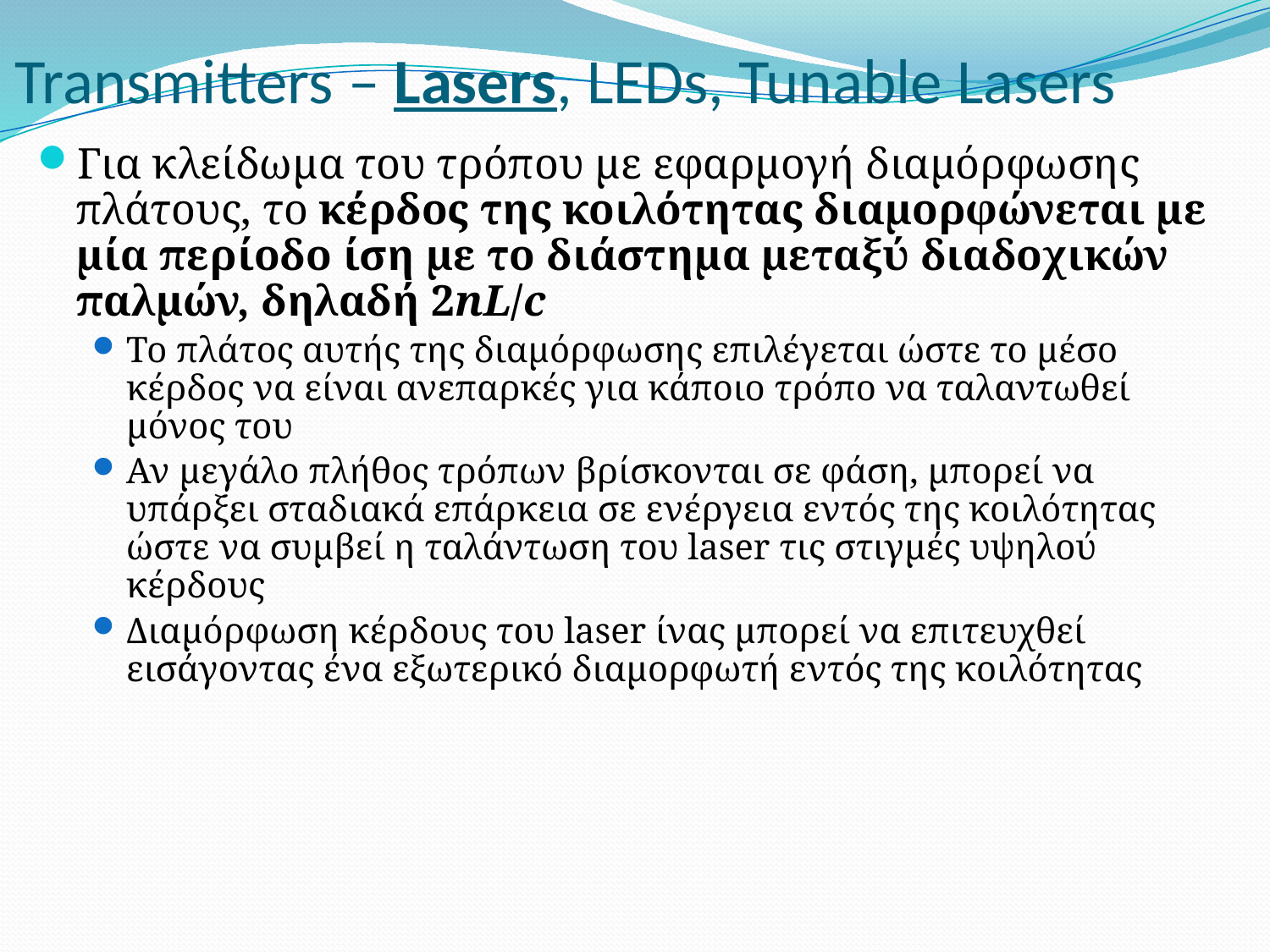

# Transmitters – Lasers, LEDs, Tunable Lasers
Για κλείδωμα του τρόπου με εφαρμογή διαμόρφωσης πλάτους, το κέρδος της κοιλότητας διαμορφώνεται με μία περίοδο ίση με το διάστημα μεταξύ διαδοχικών παλμών, δηλαδή 2nL/c
Το πλάτος αυτής της διαμόρφωσης επιλέγεται ώστε το μέσο κέρδος να είναι ανεπαρκές για κάποιο τρόπο να ταλαντωθεί μόνος του
Αν μεγάλο πλήθος τρόπων βρίσκονται σε φάση, μπορεί να υπάρξει σταδιακά επάρκεια σε ενέργεια εντός της κοιλότητας ώστε να συμβεί η ταλάντωση του laser τις στιγμές υψηλού κέρδους
Διαμόρφωση κέρδους του laser ίνας μπορεί να επιτευχθεί εισάγοντας ένα εξωτερικό διαμορφωτή εντός της κοιλότητας